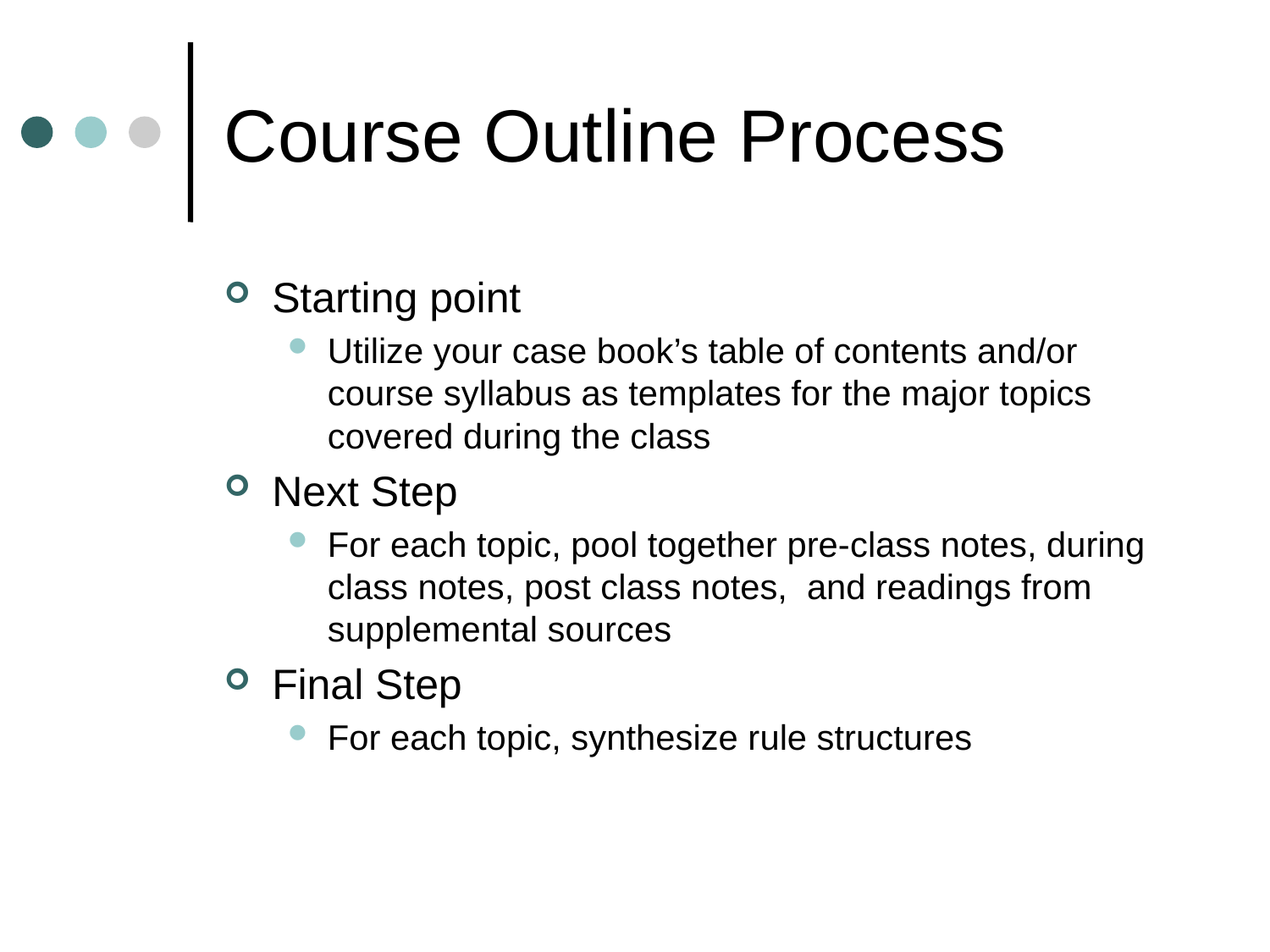

# Course Outline Process
Starting point
Utilize your case book’s table of contents and/or course syllabus as templates for the major topics covered during the class
Next Step
For each topic, pool together pre-class notes, during class notes, post class notes,  and readings from supplemental sources
Final Step
For each topic, synthesize rule structures